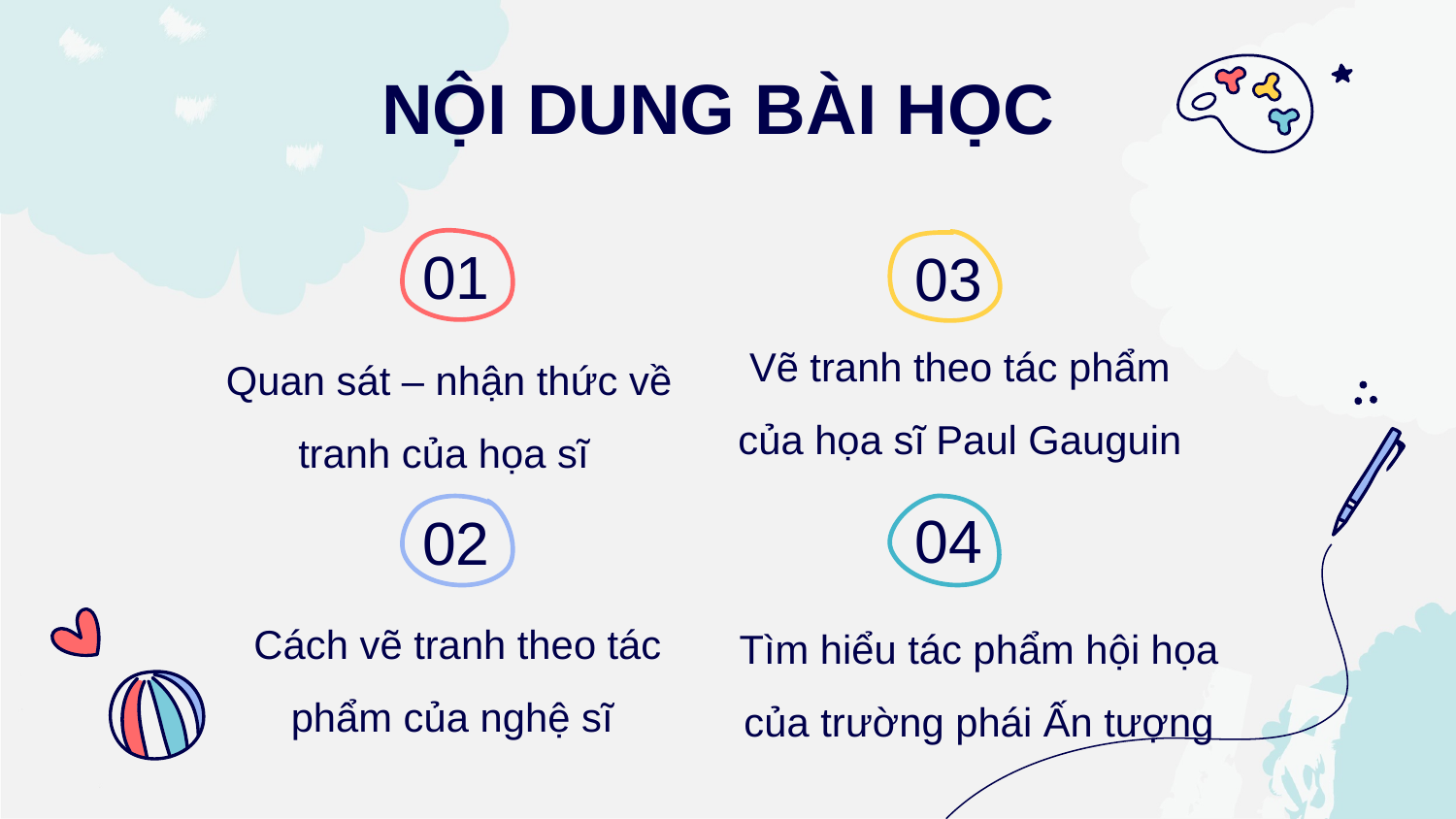

# NỘI DUNG BÀI HỌC

01
03
Vẽ tranh theo tác phẩm của họa sĩ Paul Gauguin
Quan sát – nhận thức về tranh của họa sĩ

04
02
Cách vẽ tranh theo tác phẩm của nghệ sĩ
Tìm hiểu tác phẩm hội họa của trường phái Ấn tượng